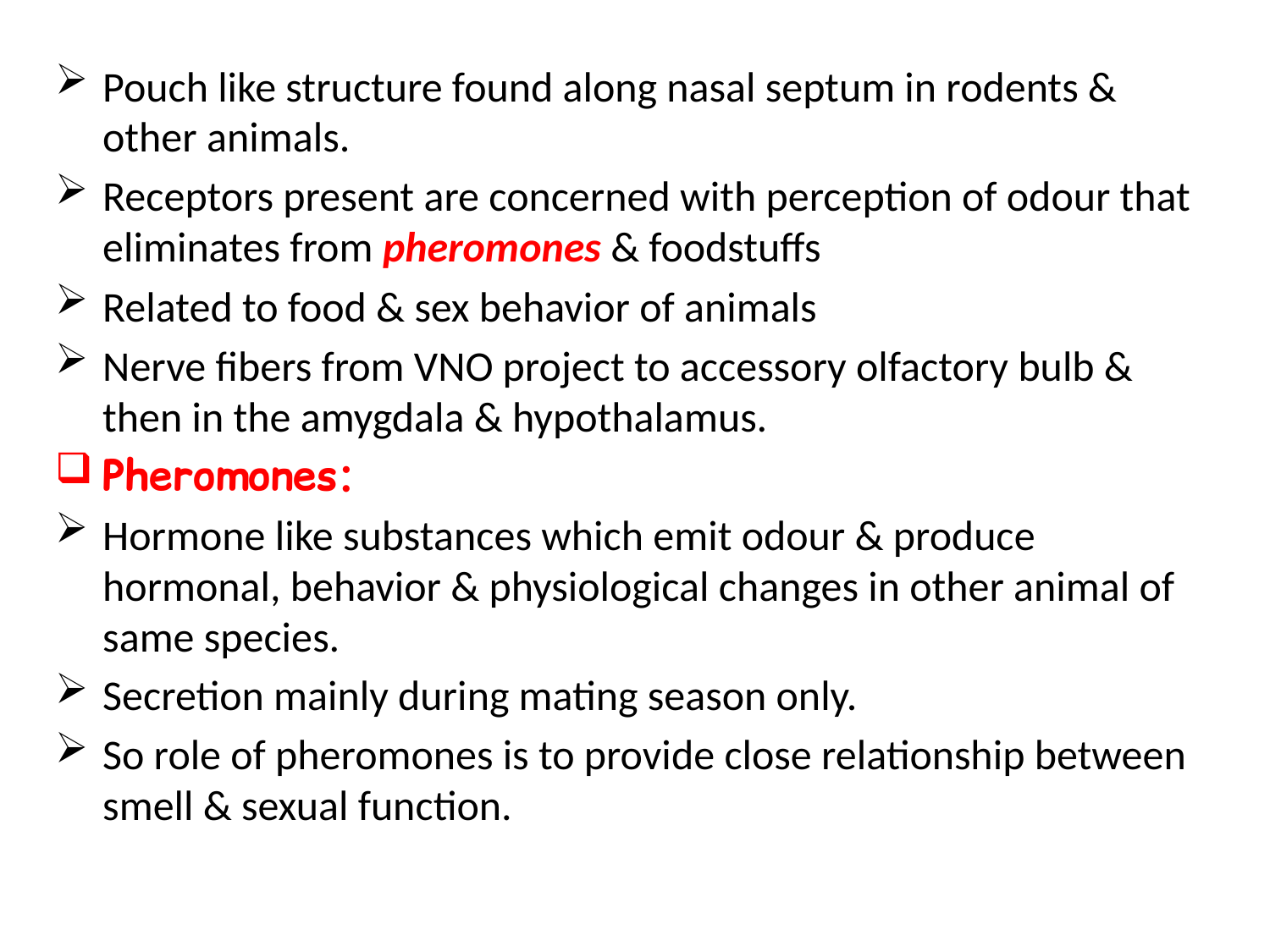

Pouch like structure found along nasal septum in rodents & other animals.
Receptors present are concerned with perception of odour that eliminates from pheromones & foodstuffs
Related to food & sex behavior of animals
Nerve fibers from VNO project to accessory olfactory bulb & then in the amygdala & hypothalamus.
Pheromones:
Hormone like substances which emit odour & produce hormonal, behavior & physiological changes in other animal of same species.
Secretion mainly during mating season only.
So role of pheromones is to provide close relationship between smell & sexual function.